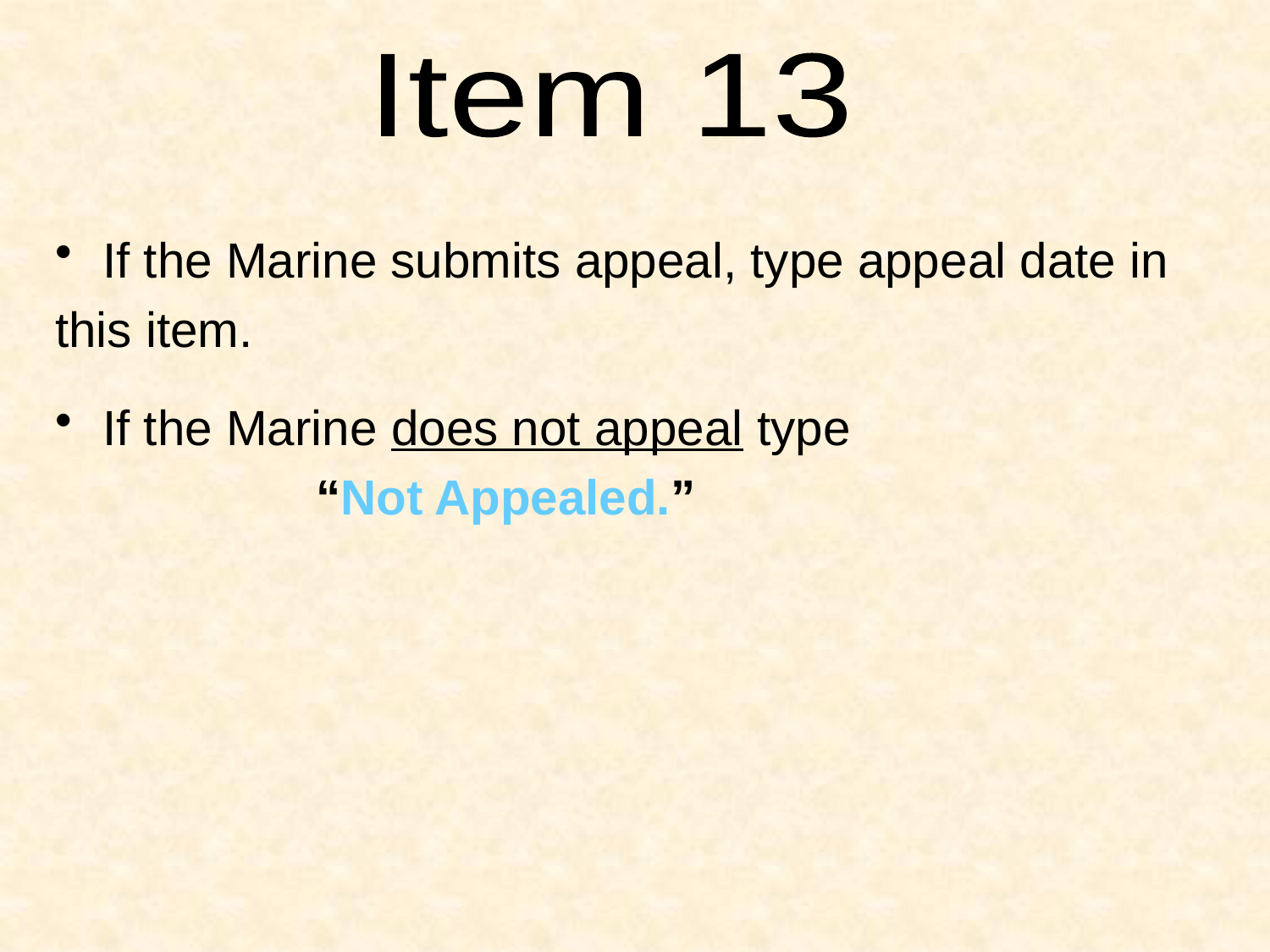

Item 13
If the Marine submits appeal, type appeal date in
this item.

If the Marine does not appeal type
                   “Not Appealed.”